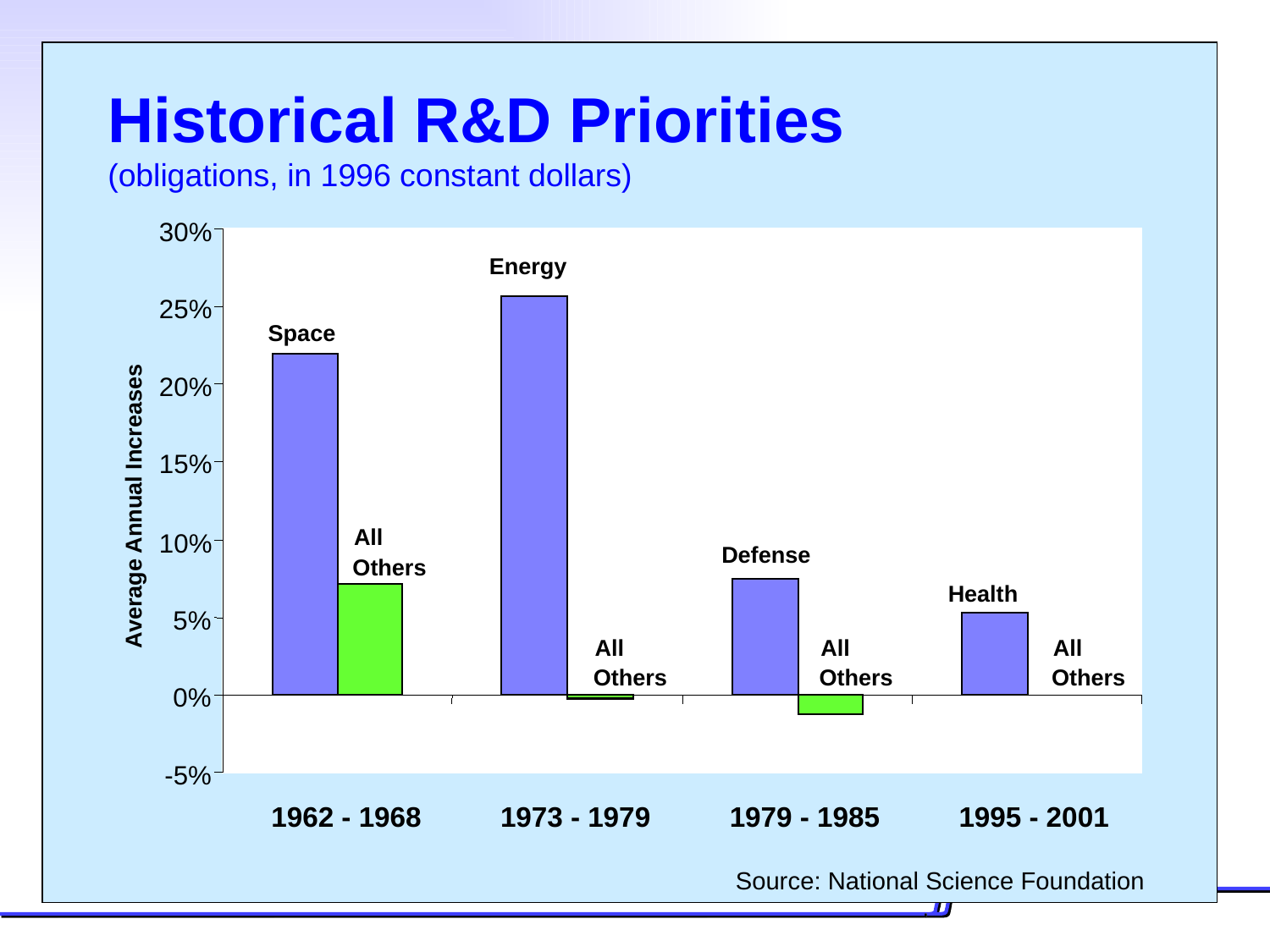

# Historical R&D Priorities (obligations, in 1996 constant dollars)

30%

Energy
25%

Space

20%

15%

Average Annual Increases

All
10%

Defense
Others

Health

5%

All
All
All
Others
Others
Others
0%

-5%

1962 - 1968
1973 - 1979
1979 - 1985
1995 - 2001
Source: National Science Foundation